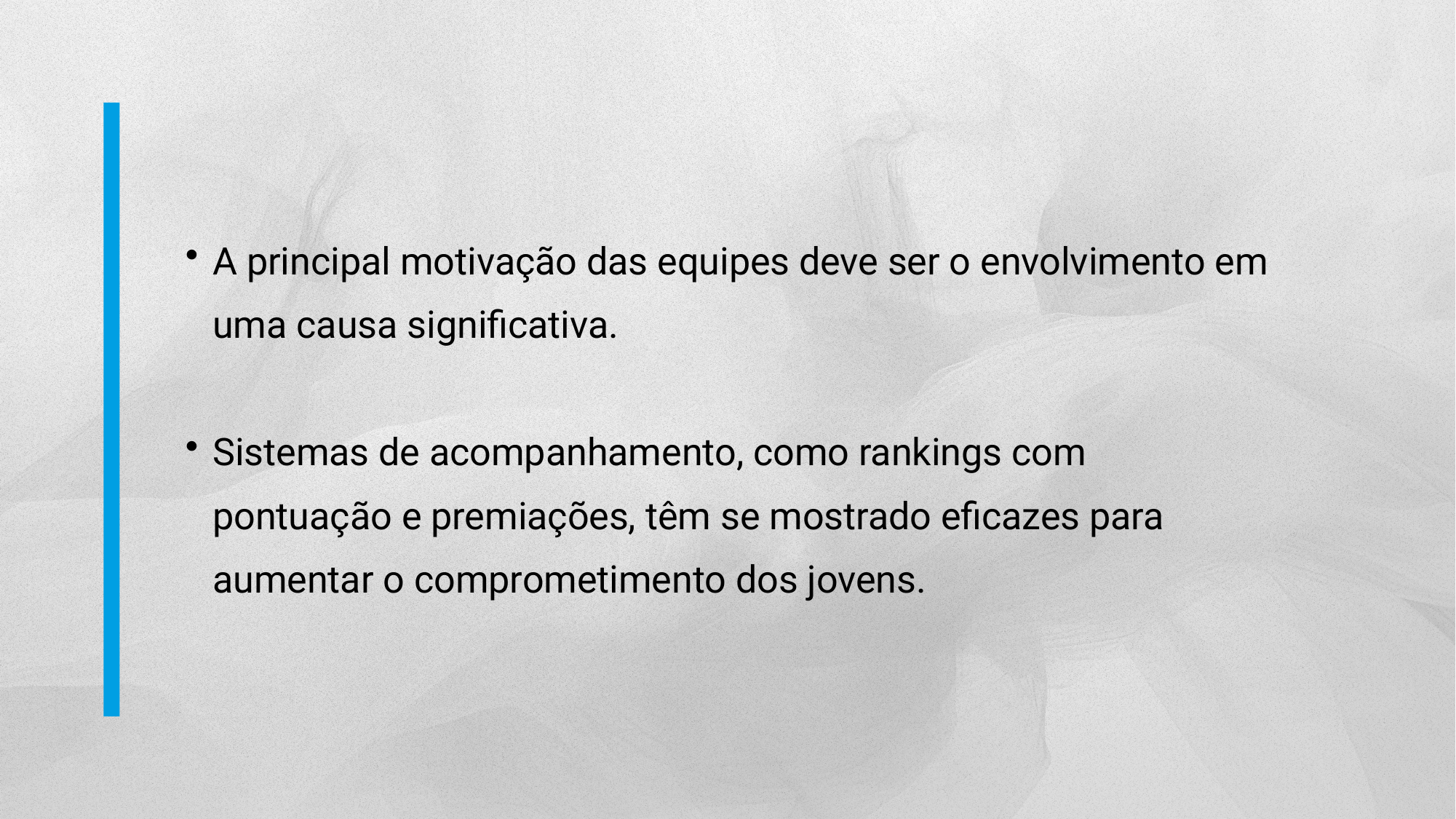

A principal motivação das equipes deve ser o envolvimento em uma causa significativa.

Sistemas de acompanhamento, como rankings com pontuação e premiações, têm se mostrado eficazes para aumentar o comprometimento dos jovens.